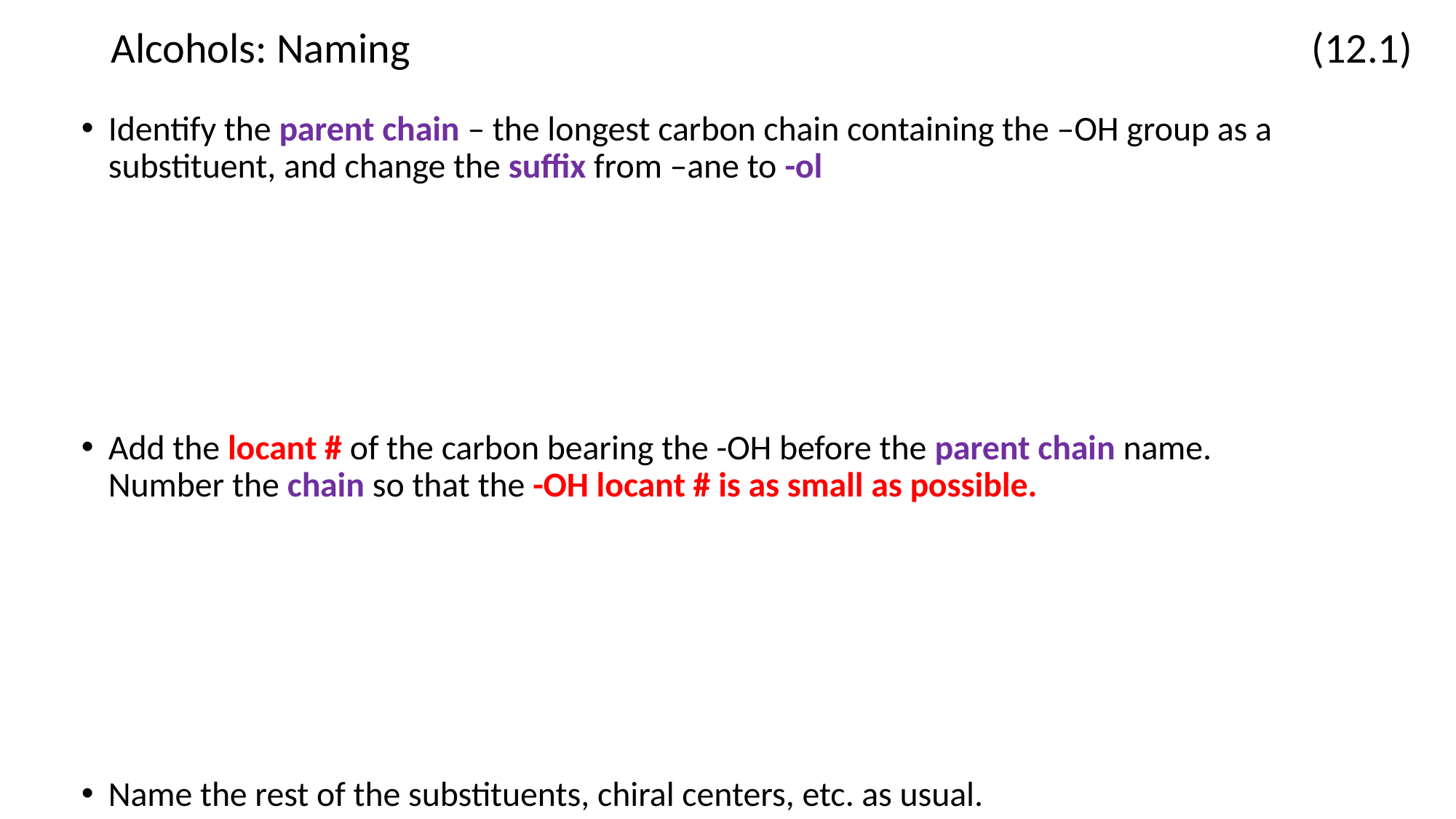

# Alcohols: Naming 									(12.1)
Identify the parent chain – the longest carbon chain containing the –OH group as a substituent, and change the suffix from –ane to -ol

Add the locant # of the carbon bearing the -OH before the parent chain name. Number the chain so that the -OH locant # is as small as possible.

Name the rest of the substituents, chiral centers, etc. as usual.